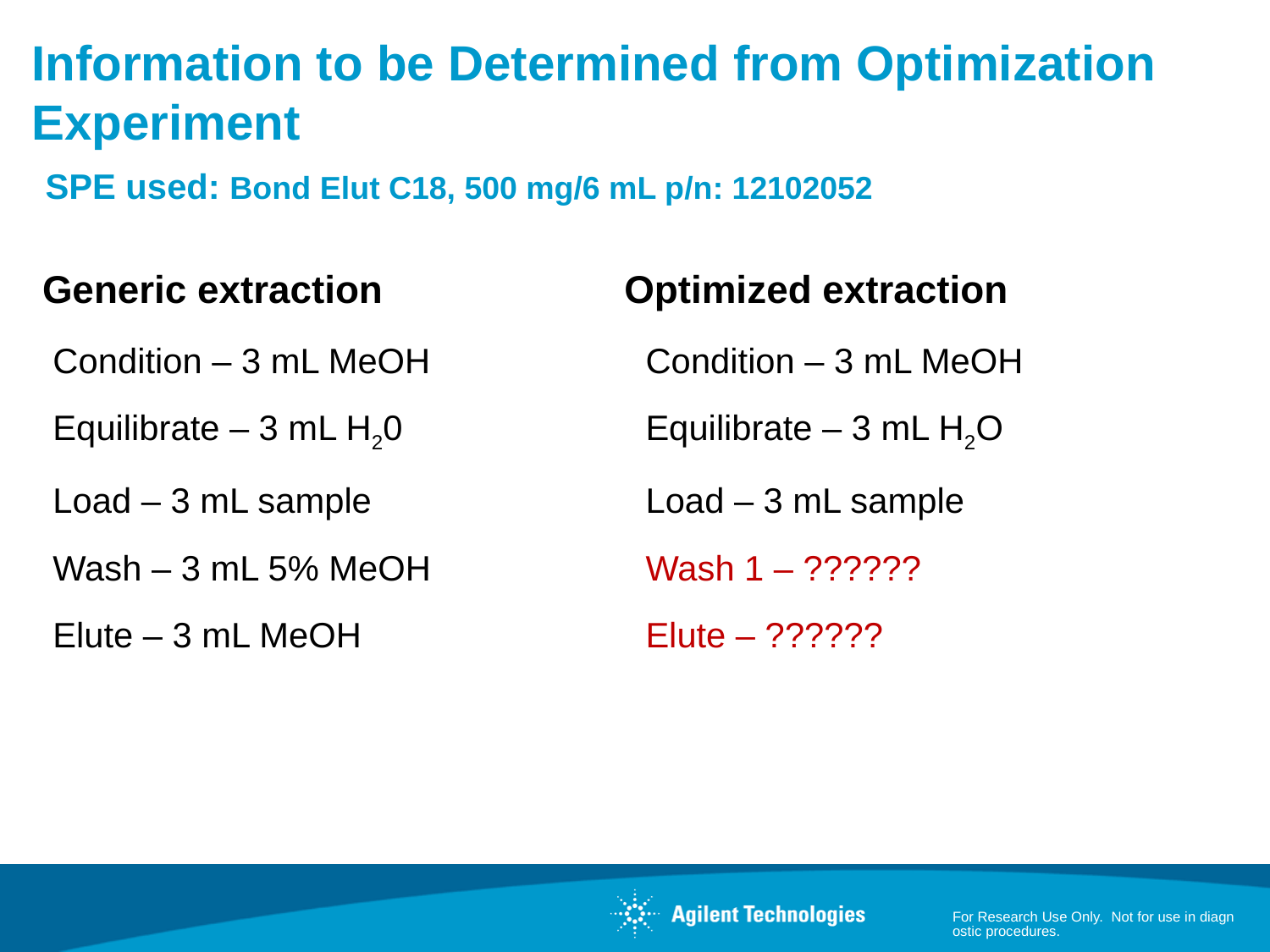

# Information to be Determined from Optimization Experiment SPE used: Bond Elut C18, 500 mg/6 mL p/n: 12102052
Generic extraction
Optimized extraction
Condition – 3 mL MeOH
Equilibrate – 3 mL H20
Load – 3 mL sample
Wash – 3 mL 5% MeOH
Elute – 3 mL MeOH

Condition – 3 mL MeOH
Equilibrate – 3 mL H2O
Load – 3 mL sample
Wash 1 – ??????
Elute – ??????

For Research Use Only.  Not for use in diagnostic procedures.